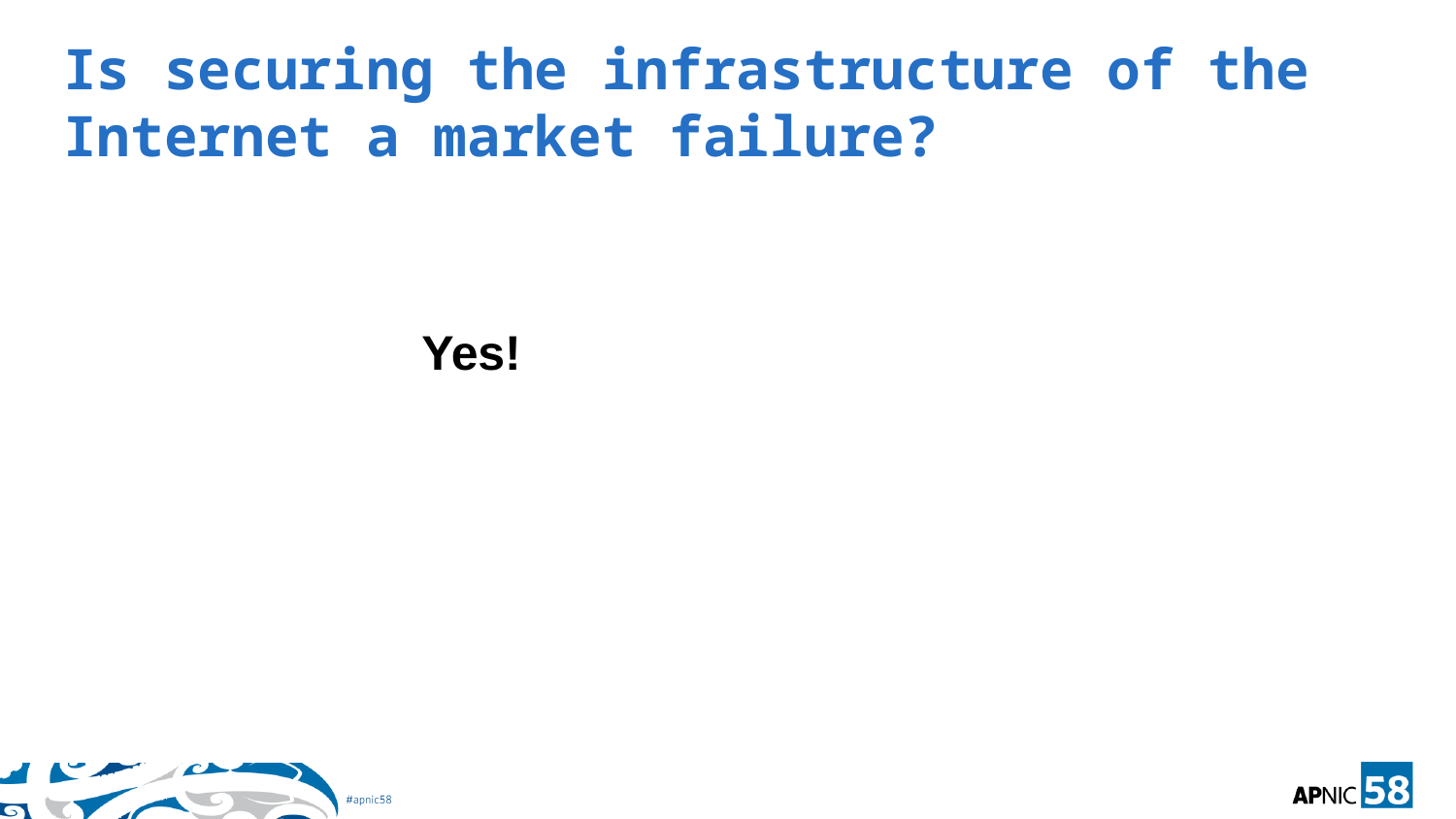

# Is securing the infrastructure of the Internet a market failure?
Yes!